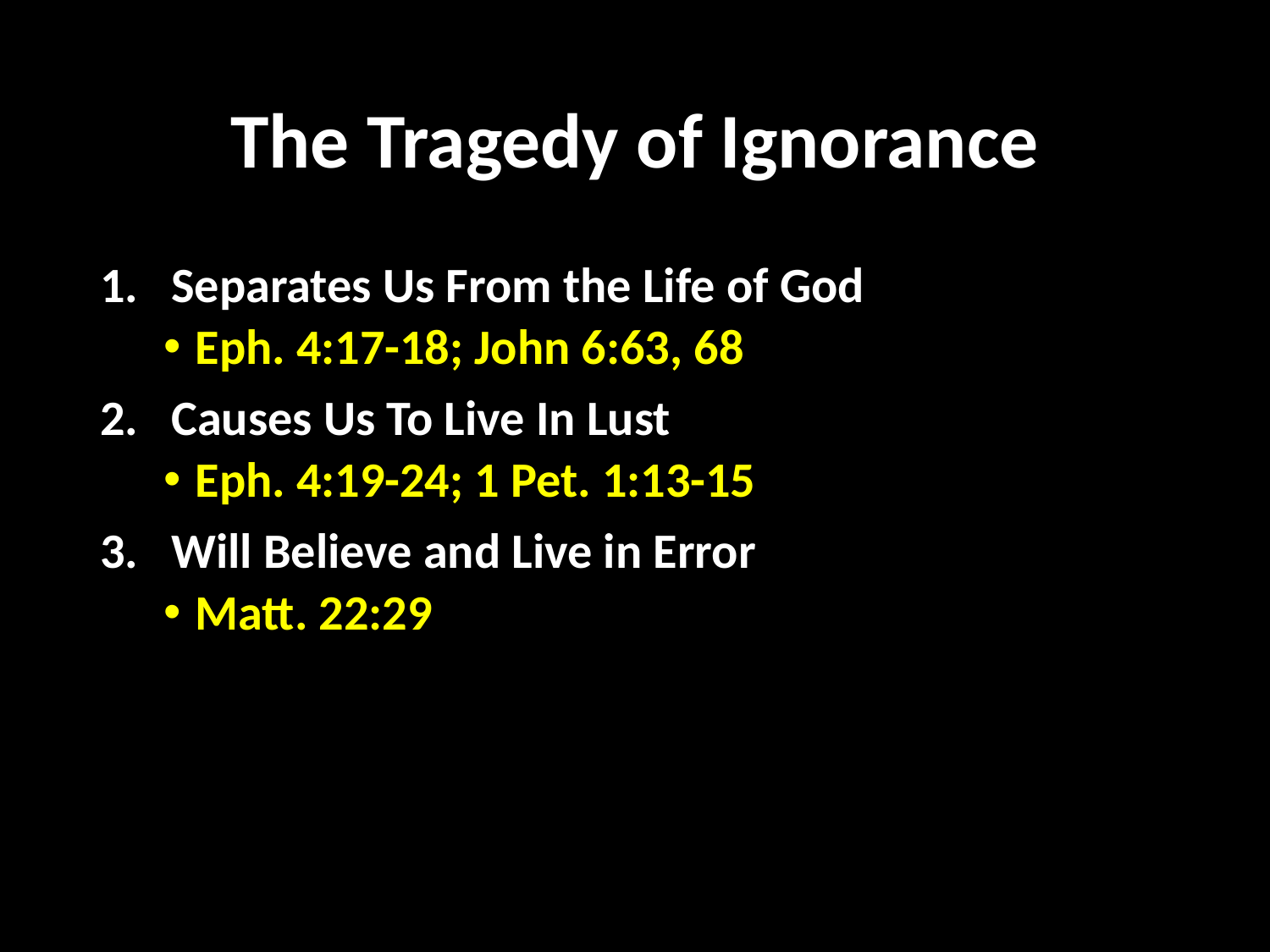

# The Tragedy of Ignorance
Separates Us From the Life of God
Eph. 4:17-18; John 6:63, 68
Causes Us To Live In Lust
Eph. 4:19-24; 1 Pet. 1:13-15
Will Believe and Live in Error
Matt. 22:29